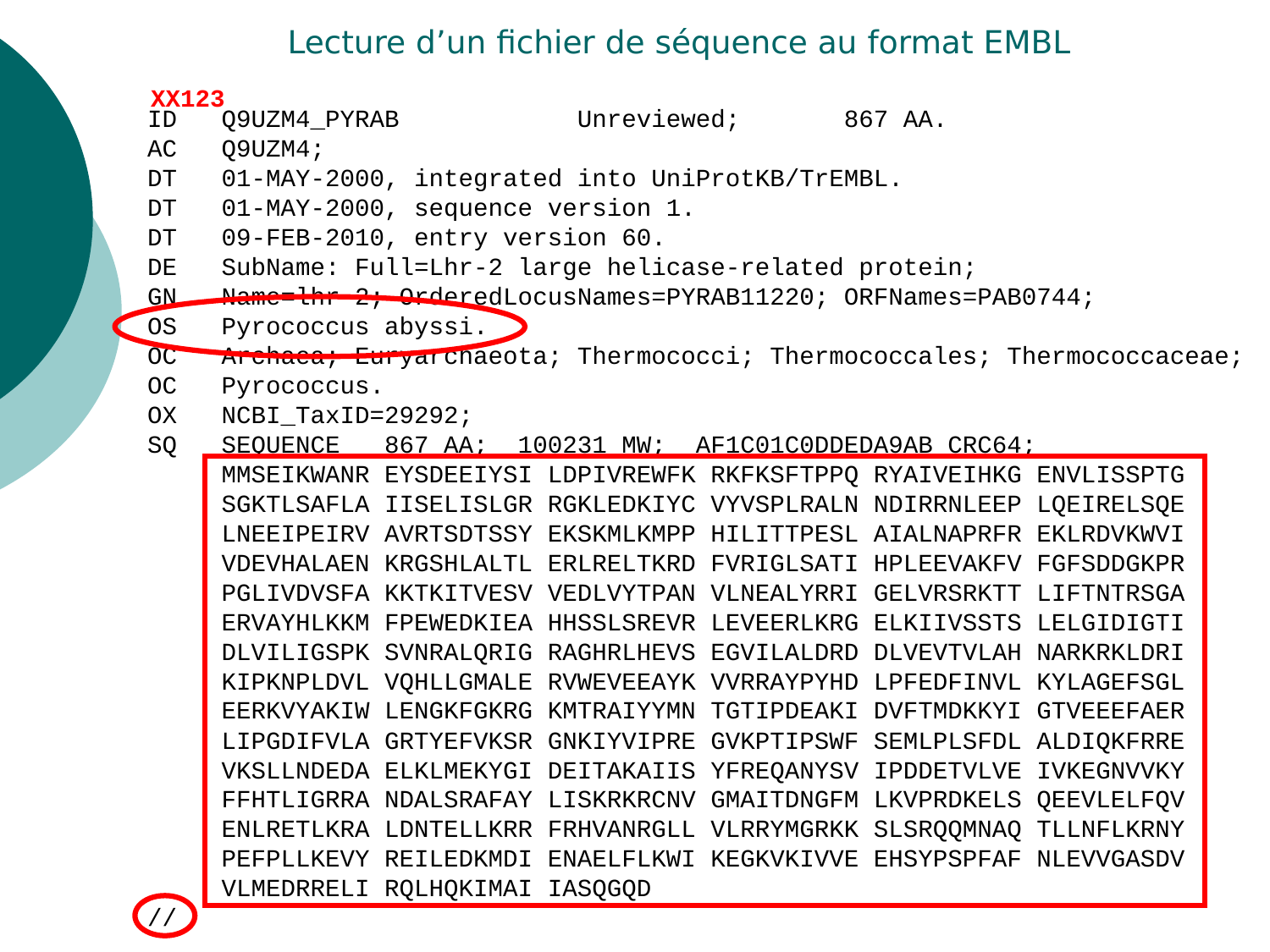

Lecture d’un fichier de séquence au format EMBL
XX123
ID   Q9UZM4_PYRAB            Unreviewed;       867 AA.
AC   Q9UZM4;
DT   01-MAY-2000, integrated into UniProtKB/TrEMBL.
DT   01-MAY-2000, sequence version 1.
DT   09-FEB-2010, entry version 60.
DE   SubName: Full=Lhr-2 large helicase-related protein;
GN   Name=lhr-2; OrderedLocusNames=PYRAB11220; ORFNames=PAB0744;
OS   Pyrococcus abyssi.
OC   Archaea; Euryarchaeota; Thermococci; Thermococcales; Thermococcaceae;
OC   Pyrococcus.
OX   NCBI_TaxID=29292;
SQ   SEQUENCE   867 AA;  100231 MW;  AF1C01C0DDEDA9AB CRC64;
     MMSEIKWANR EYSDEEIYSI LDPIVREWFK RKFKSFTPPQ RYAIVEIHKG ENVLISSPTG
     SGKTLSAFLA IISELISLGR RGKLEDKIYC VYVSPLRALN NDIRRNLEEP LQEIRELSQE
     LNEEIPEIRV AVRTSDTSSY EKSKMLKMPP HILITTPESL AIALNAPRFR EKLRDVKWVI
     VDEVHALAEN KRGSHLALTL ERLRELTKRD FVRIGLSATI HPLEEVAKFV FGFSDDGKPR
     PGLIVDVSFA KKTKITVESV VEDLVYTPAN VLNEALYRRI GELVRSRKTT LIFTNTRSGA
     ERVAYHLKKM FPEWEDKIEA HHSSLSREVR LEVEERLKRG ELKIIVSSTS LELGIDIGTI
     DLVILIGSPK SVNRALQRIG RAGHRLHEVS EGVILALDRD DLVEVTVLAH NARKRKLDRI
     KIPKNPLDVL VQHLLGMALE RVWEVEEAYK VVRRAYPYHD LPFEDFINVL KYLAGEFSGL
     EERKVYAKIW LENGKFGKRG KMTRAIYYMN TGTIPDEAKI DVFTMDKKYI GTVEEEFAER
     LIPGDIFVLA GRTYEFVKSR GNKIYVIPRE GVKPTIPSWF SEMLPLSFDL ALDIQKFRRE
     VKSLLNDEDA ELKLMEKYGI DEITAKAIIS YFREQANYSV IPDDETVLVE IVKEGNVVKY
     FFHTLIGRRA NDALSRAFAY LISKRKRCNV GMAITDNGFM LKVPRDKELS QEEVLELFQV
     ENLRETLKRA LDNTELLKRR FRHVANRGLL VLRRYMGRKK SLSRQQMNAQ TLLNFLKRNY
     PEFPLLKEVY REILEDKMDI ENAELFLKWI KEGKVKIVVE EHSYPSPFAF NLEVVGASDV
     VLMEDRRELI RQLHQKIMAI IASQGQD
//